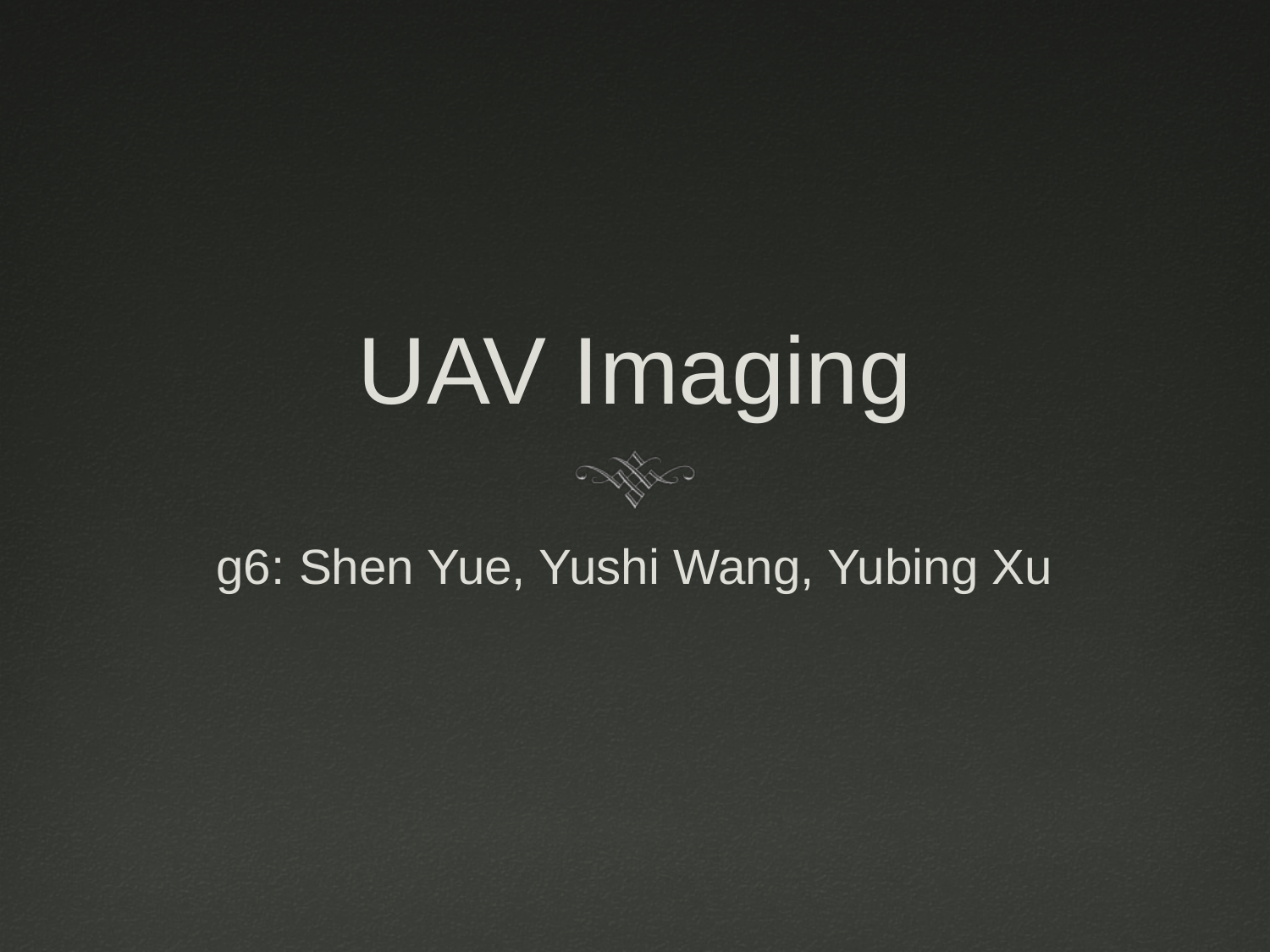

# UAV Imaging
g6: Shen Yue, Yushi Wang, Yubing Xu